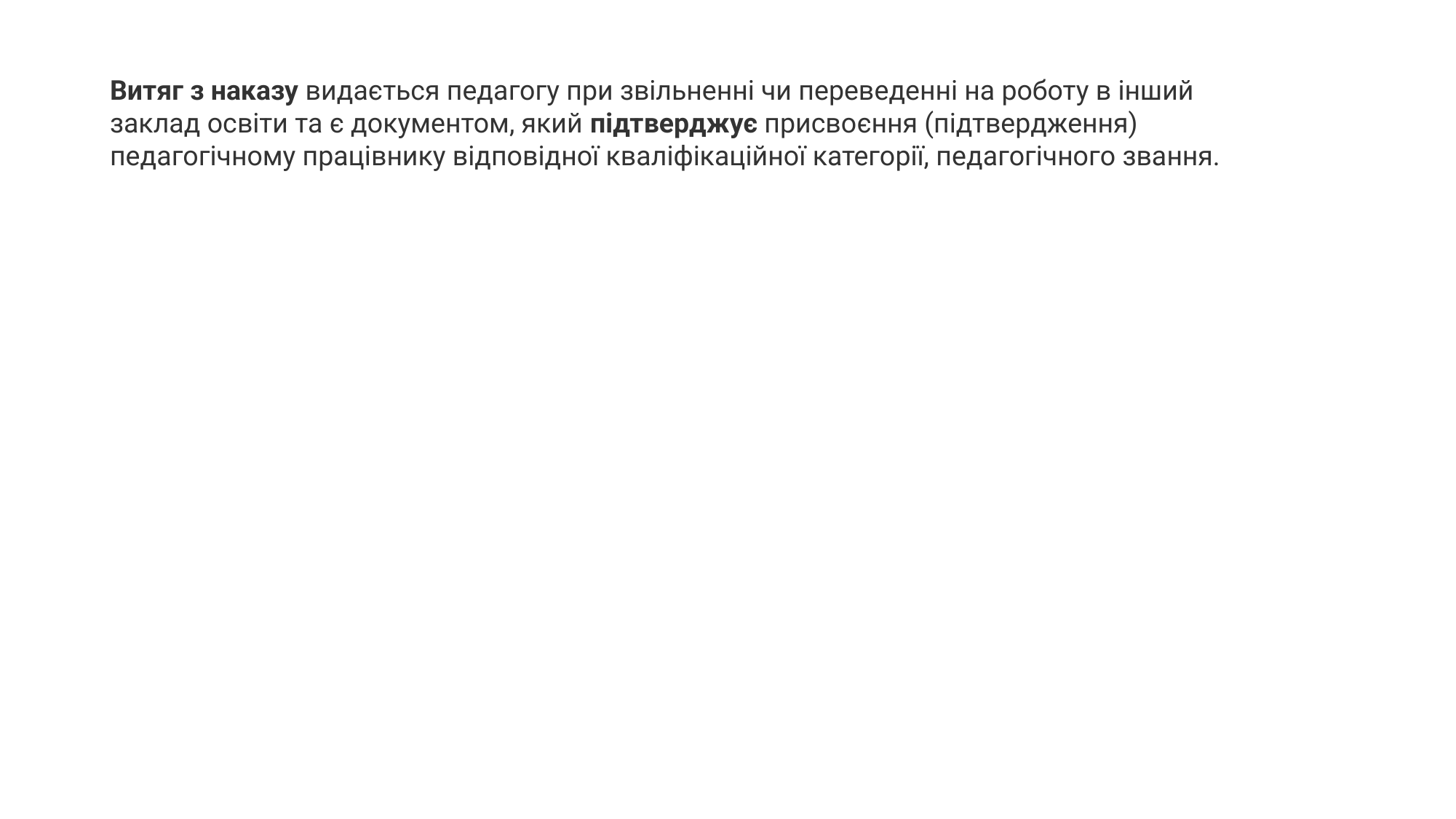

Витяг з наказу видається педагогу при звільненні чи переведенні на роботу в інший заклад освіти та є документом, який підтверджує присвоєння (підтвердження) педагогічному працівнику відповідної кваліфікаційної категорії, педагогічного звання.